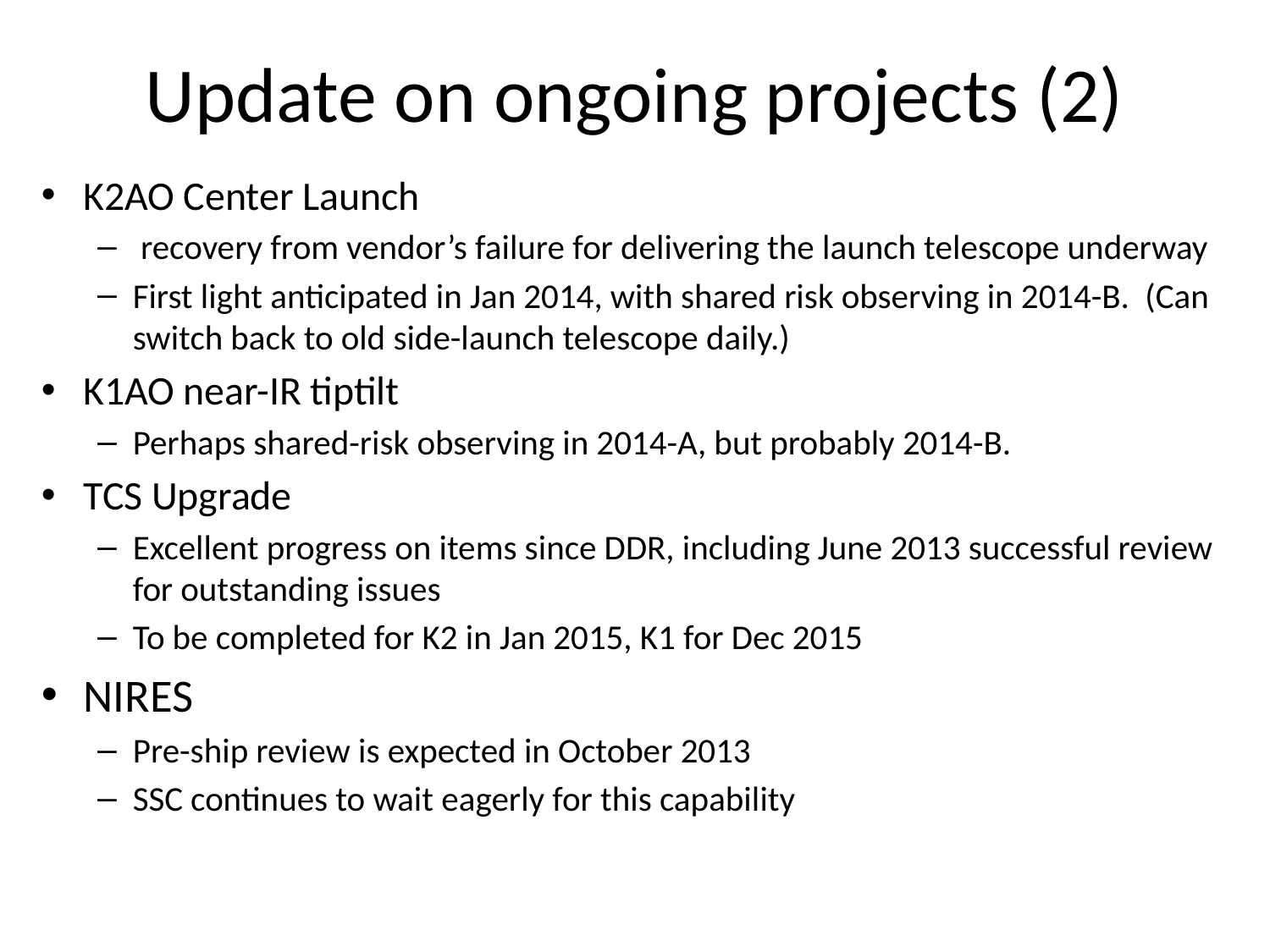

# Update on ongoing projects (2)
K2AO Center Launch
 recovery from vendor’s failure for delivering the launch telescope underway
First light anticipated in Jan 2014, with shared risk observing in 2014-B.  (Can switch back to old side-launch telescope daily.)
K1AO near-IR tiptilt
Perhaps shared-risk observing in 2014-A, but probably 2014-B.
TCS Upgrade
Excellent progress on items since DDR, including June 2013 successful review for outstanding issues
To be completed for K2 in Jan 2015, K1 for Dec 2015
NIRES
Pre-ship review is expected in October 2013
SSC continues to wait eagerly for this capability